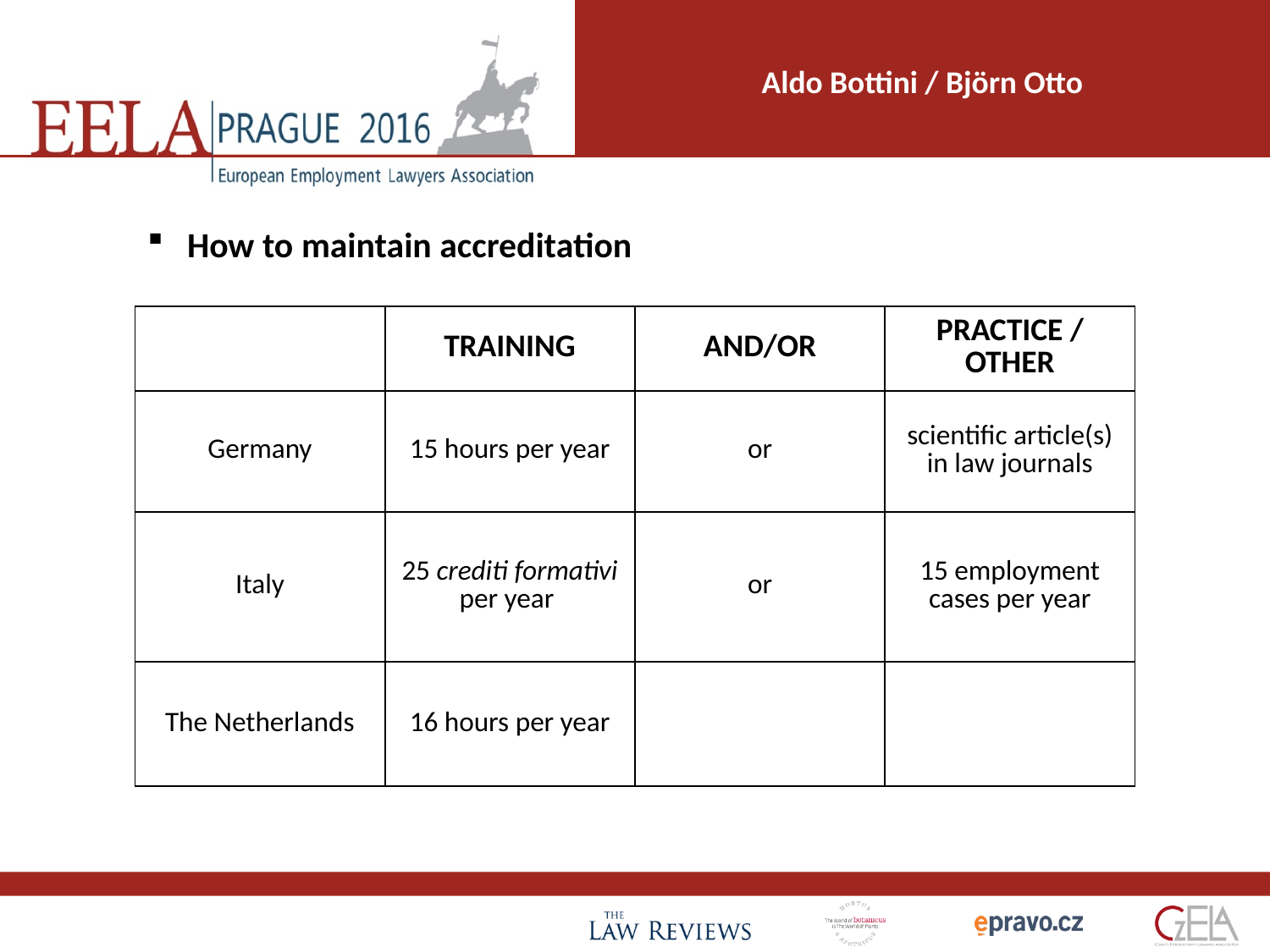

Aldo Bottini / Björn Otto
How to maintain accreditation
|  | TRAINING | AND/OR | PRACTICE / OTHER |
| --- | --- | --- | --- |
| Germany | 15 hours per year | or | scientific article(s) in law journals |
| Italy | 25 crediti formativi per year | or | 15 employment cases per year |
| The Netherlands | 16 hours per year |  |  |